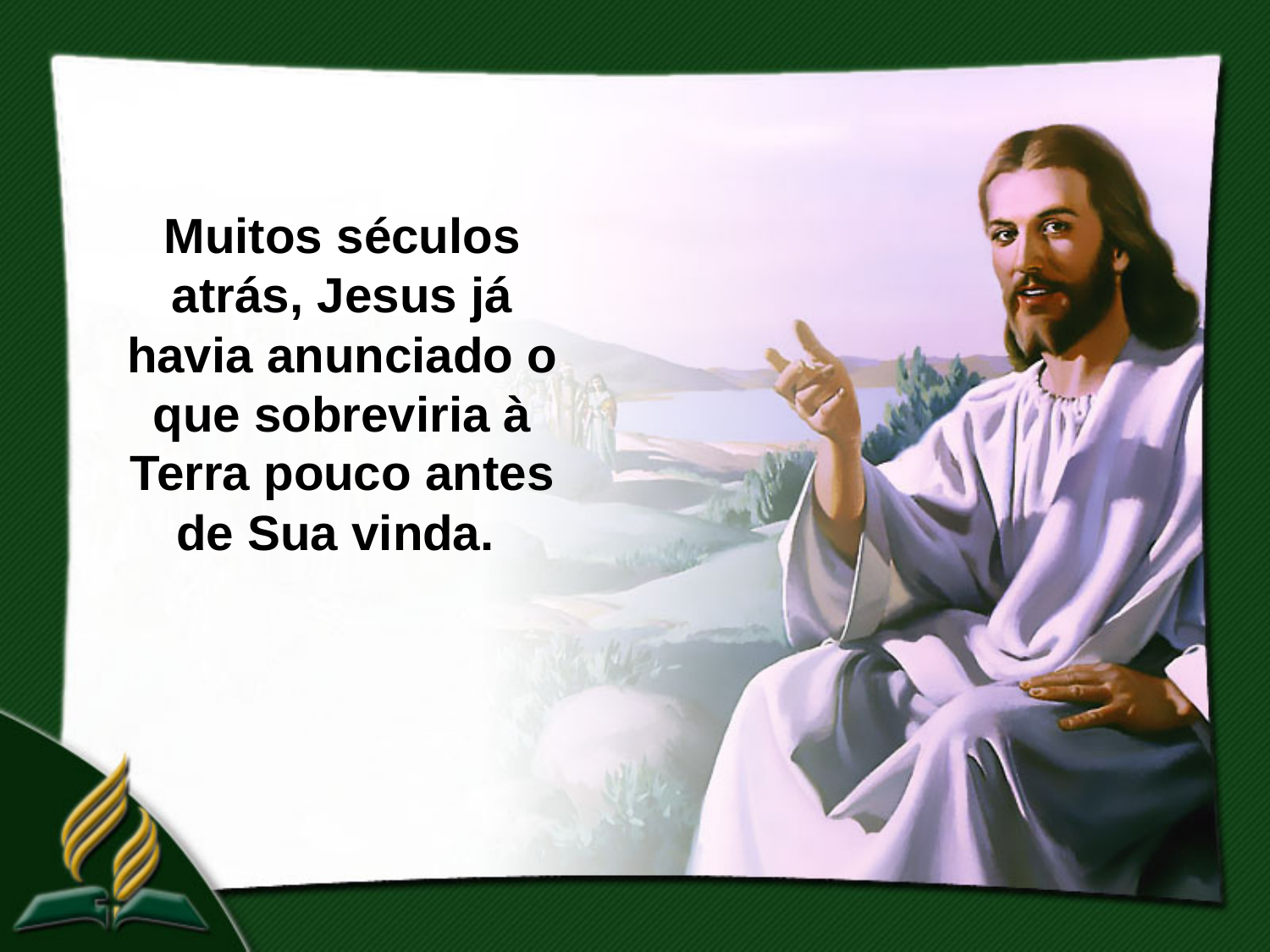

Muitos séculos atrás, Jesus já havia anunciado o que sobreviria à Terra pouco antes de Sua vinda.